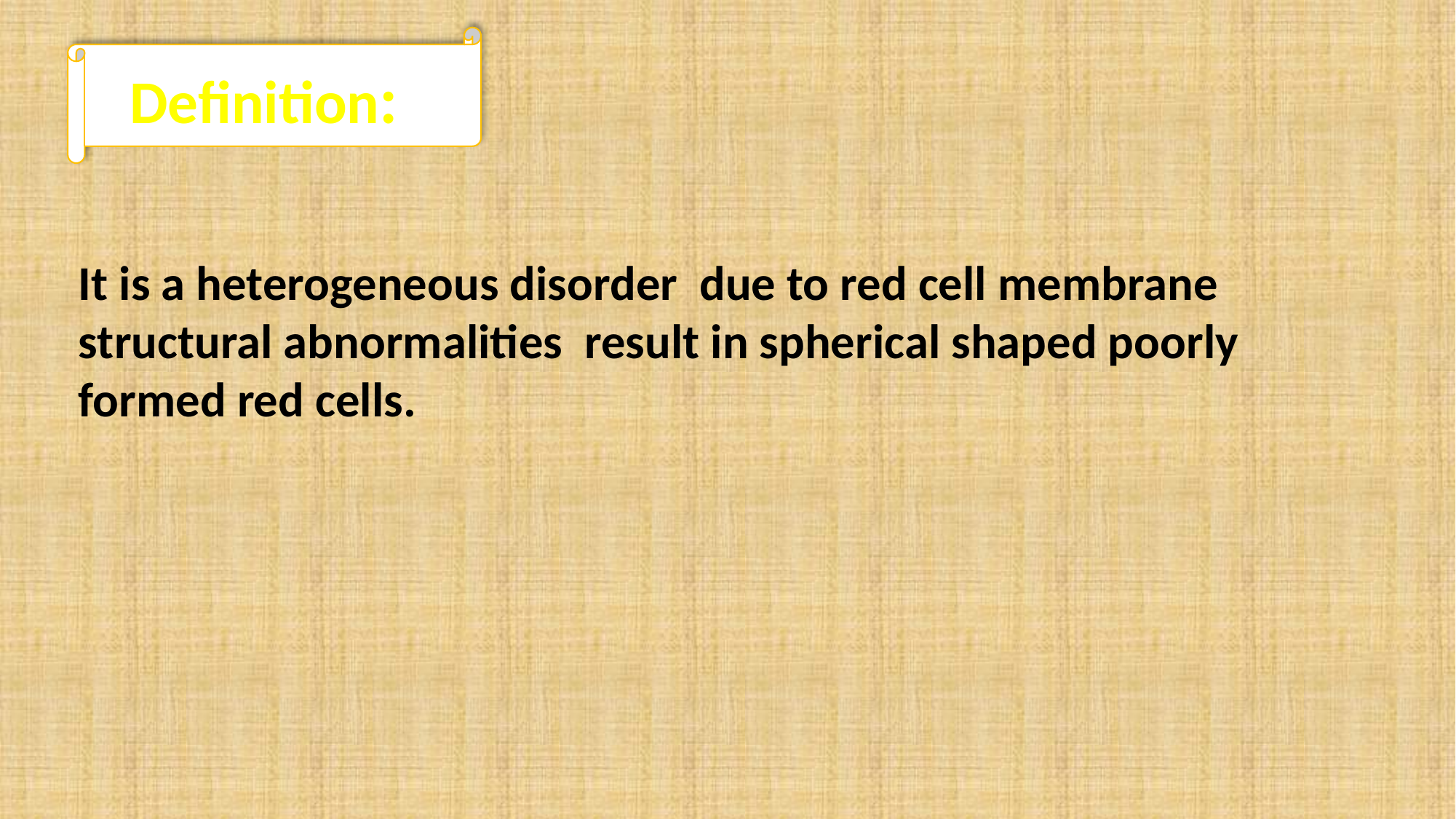

Definition:
It is a heterogeneous disorder  due to red cell membrane structural abnormalities  result in spherical shaped poorly formed red cells.